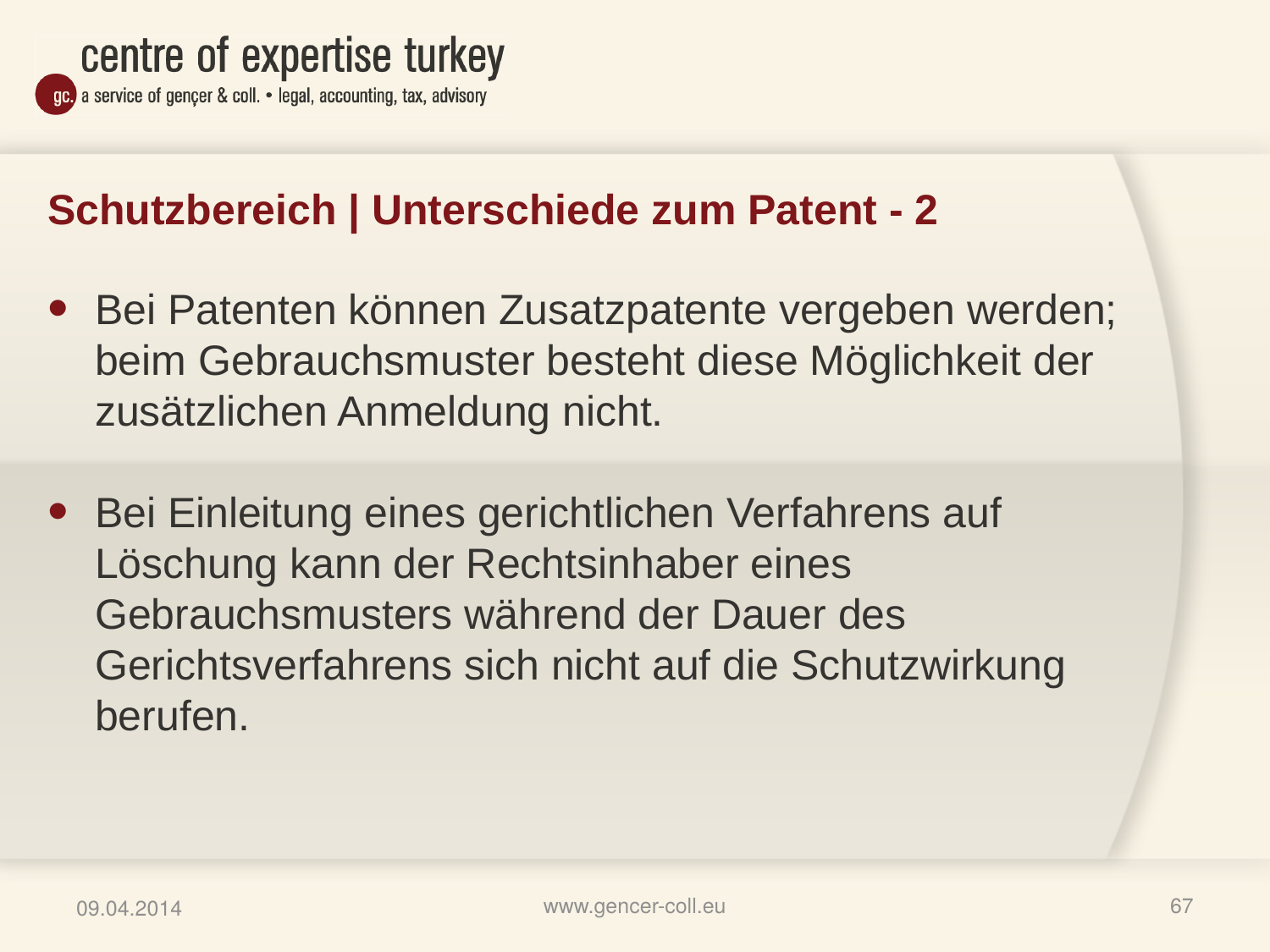

# Schutzbereich | Unterschiede zum Patent - 2
Bei Patenten können Zusatzpatente vergeben werden; beim Gebrauchsmuster besteht diese Möglichkeit der zusätzlichen Anmeldung nicht.

Bei Einleitung eines gerichtlichen Verfahrens auf Löschung kann der Rechtsinhaber eines Gebrauchsmusters während der Dauer des Gerichtsverfahrens sich nicht auf die Schutzwirkung berufen.
09.04.2014
www.gencer-coll.eu
67